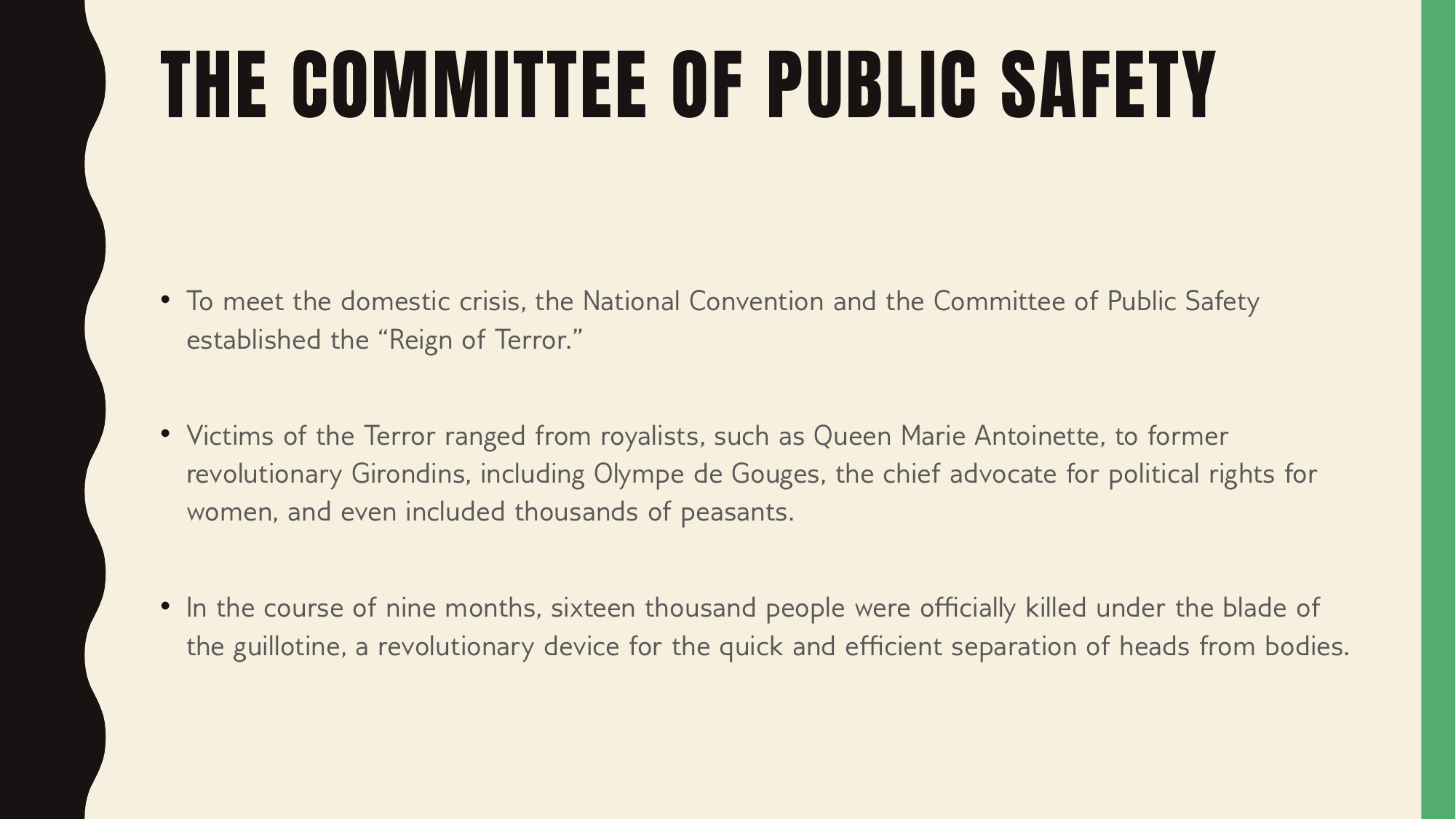

# The Committee of public safety
To meet the domestic crisis, the National Convention and the Committee of Public Safety established the “Reign of Terror.”

Victims of the Terror ranged from royalists, such as Queen Marie Antoinette, to former revolutionary Girondins, including Olympe de Gouges, the chief advocate for political rights for women, and even included thousands of peasants.

In the course of nine months, sixteen thousand people were officially killed under the blade of the guillotine, a revolutionary device for the quick and efficient separation of heads from bodies.